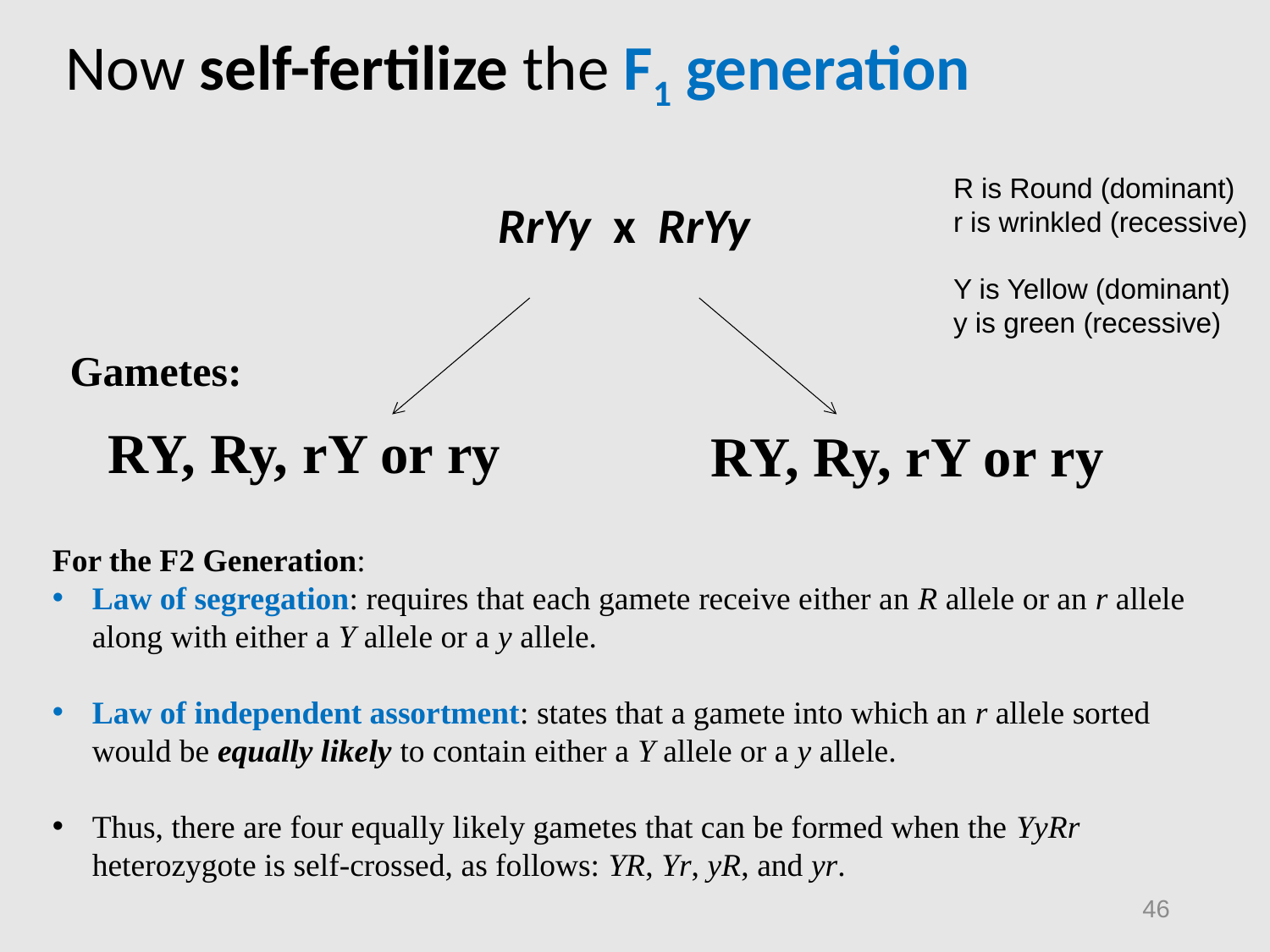

Now self-fertilize the F1 generation

RrYy  x  RrYy
R is Round (dominant)
r is wrinkled (recessive)

Y is Yellow (dominant)
y is green (recessive)
Gametes:
RY, Ry, rY or ry
RY, Ry, rY or ry
For the F2 Generation:
Law of segregation: requires that each gamete receive either an R allele or an r allele along with either a Y allele or a y allele.

Law of independent assortment: states that a gamete into which an r allele sorted would be equally likely to contain either a Y allele or a y allele.

Thus, there are four equally likely gametes that can be formed when the YyRr heterozygote is self-crossed, as follows: YR, Yr, yR, and yr.
46